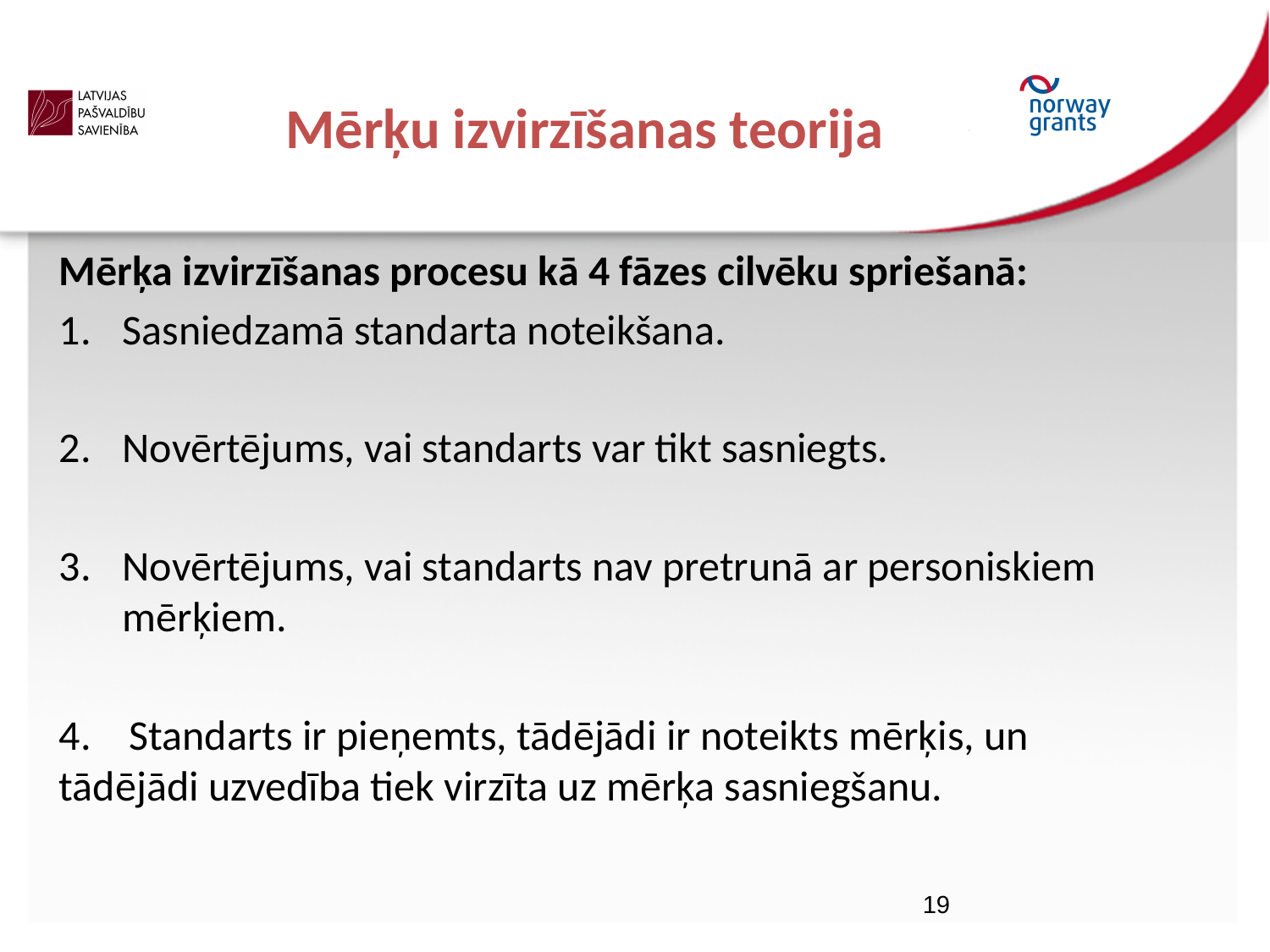

# Mērķu izvirzīšanas teorija
Mērķa izvirzīšanas procesu kā 4 fāzes cilvēku spriešanā:
Sasniedzamā standarta noteikšana.

Novērtējums, vai standarts var tikt sasniegts.

Novērtējums, vai standarts nav pretrunā ar personiskiem mērķiem.

4.    Standarts ir pieņemts, tādējādi ir noteikts mērķis, un tādējādi uzvedība tiek virzīta uz mērķa sasniegšanu.

19